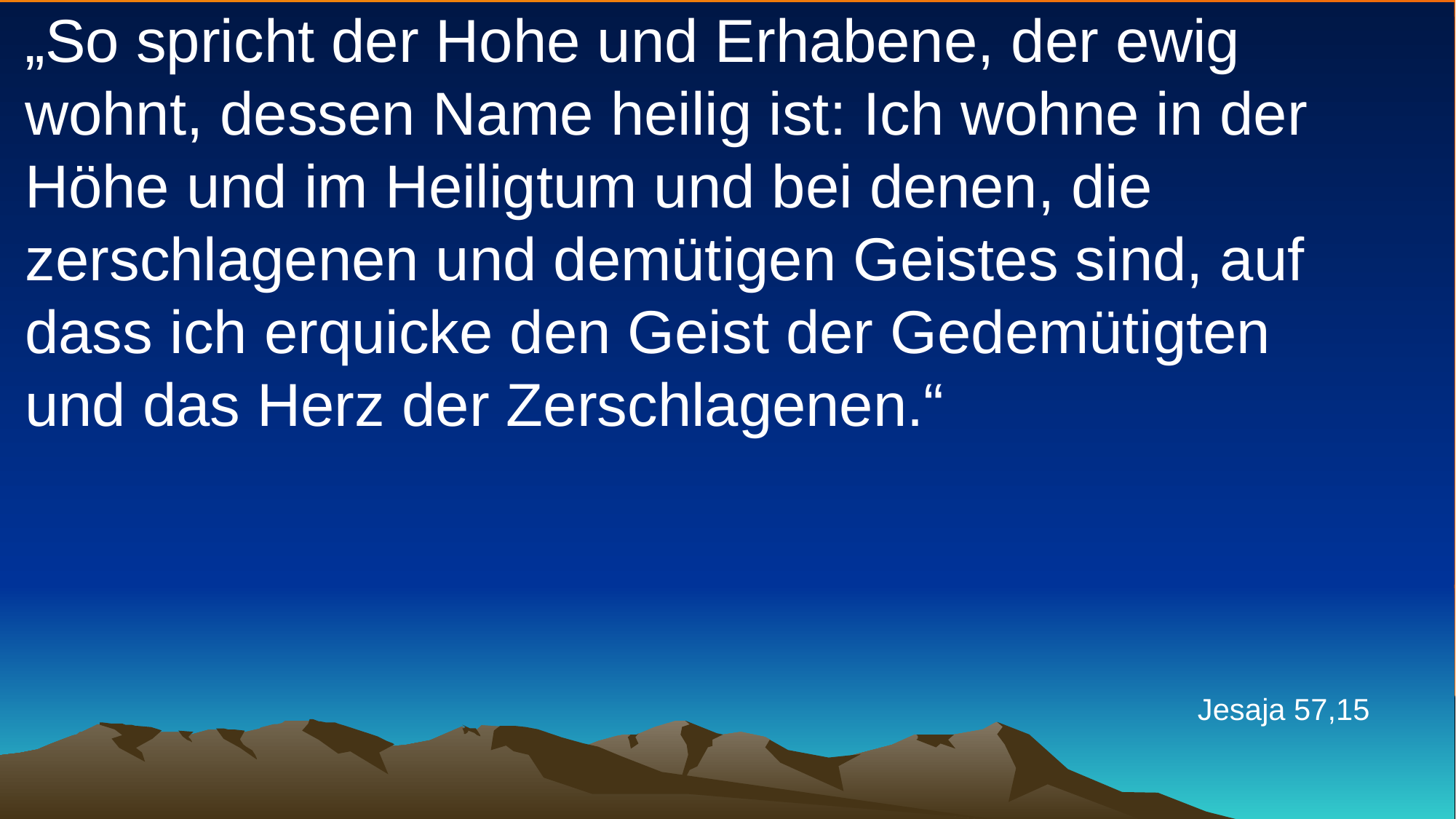

# „So spricht der Hohe und Erhabene, der ewig wohnt, dessen Name heilig ist: Ich wohne in der Höhe und im Heiligtum und bei denen, die zerschlagenen und demütigen Geistes sind, auf dass ich erquicke den Geist der Gedemütigten und das Herz der Zerschlagenen.“
Jesaja 57,15